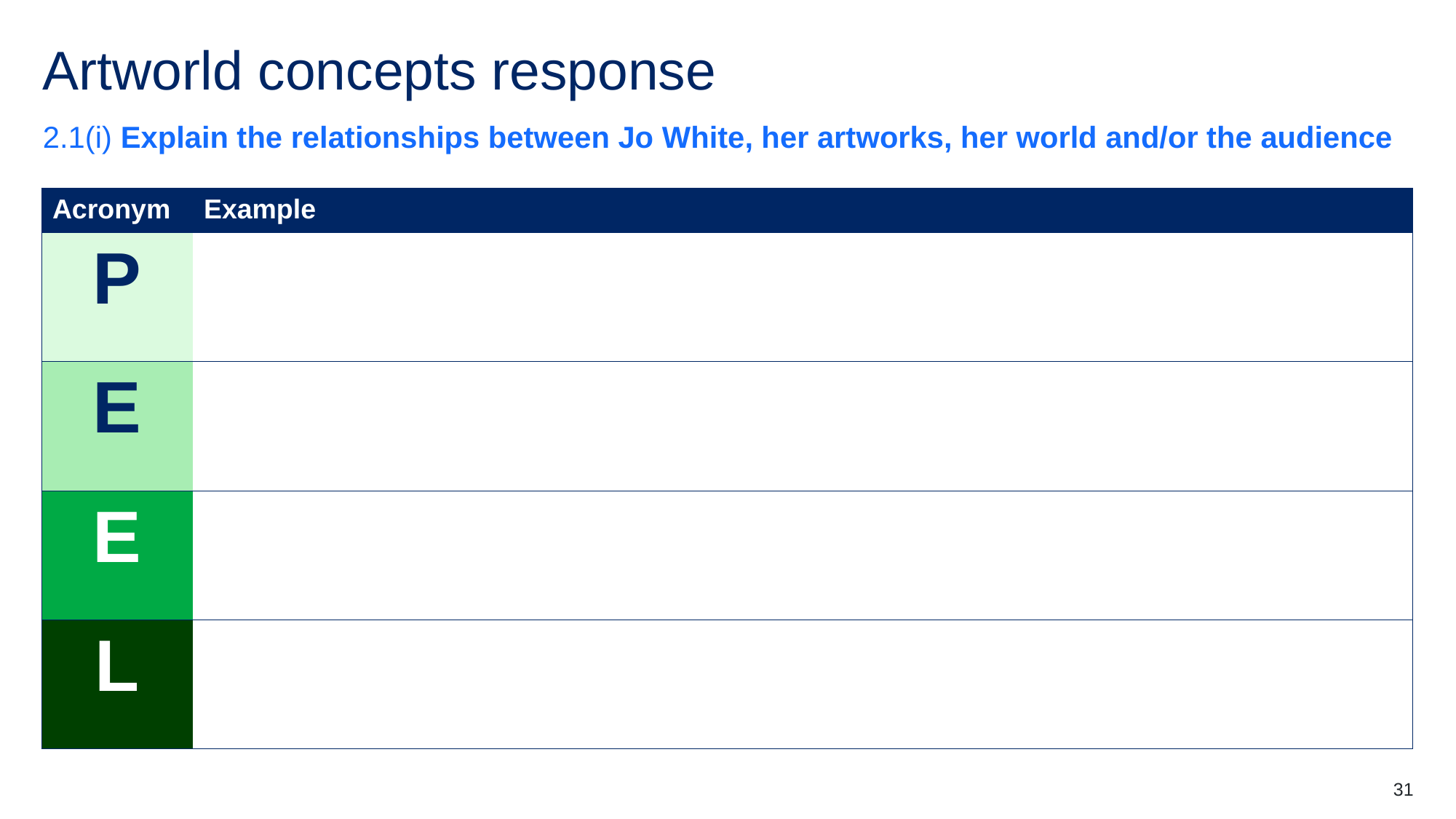

# Artworld concepts response 2
2.1(i) Explain the relationships between Jo White, her artworks, her world and/or the audience
| Acronym | Example |
| --- | --- |
| P |  |
| E |  |
| E |  |
| L |  |
31